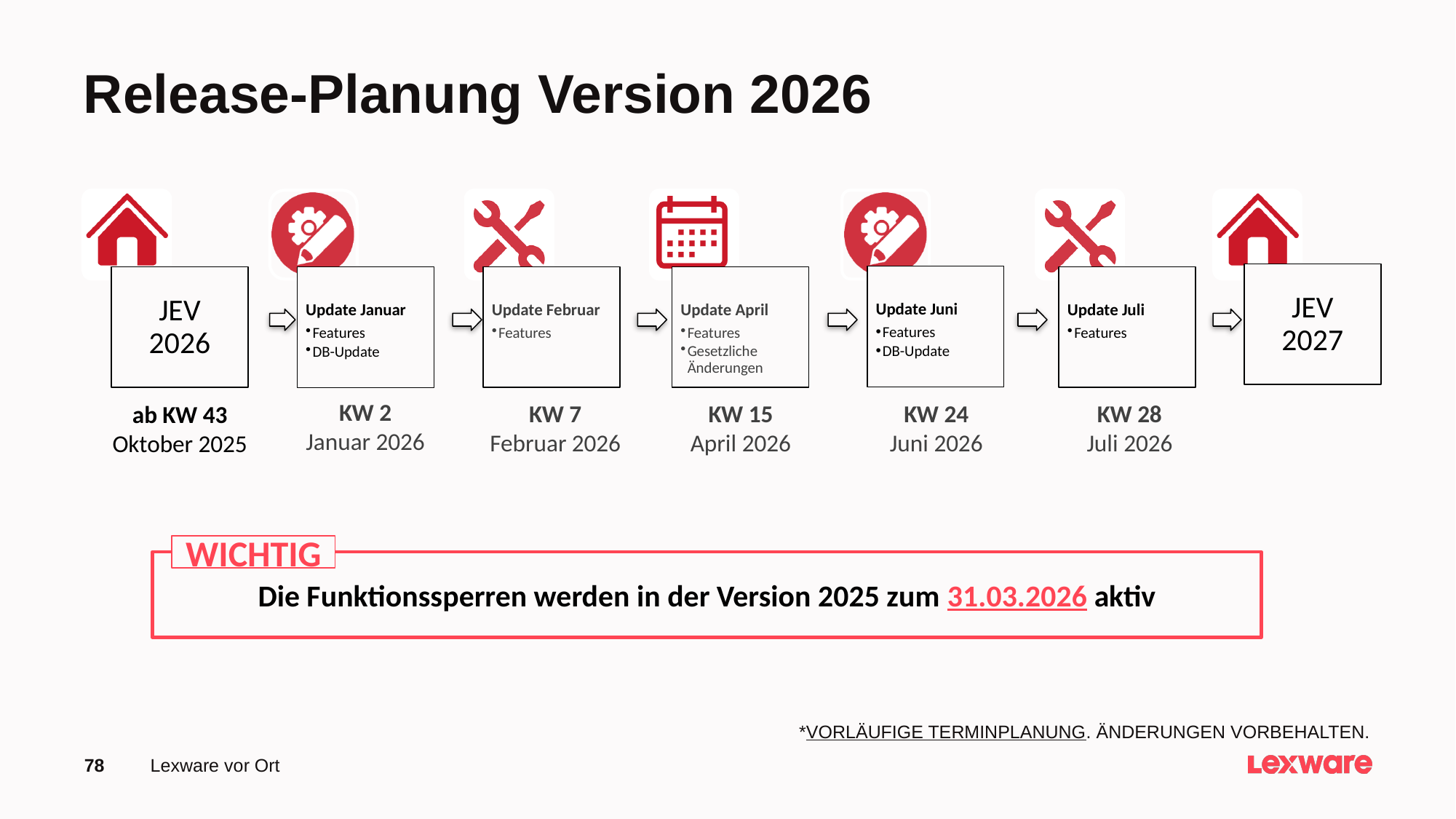

# Release-Planung Version 2026

JEV
2026

Update Januar
Features
DB-Update

Update Februar
Features

Update April
Features
Gesetzliche Änderungen

Update Juni
Features
DB-Update

Update Juli
Features

JEV
2027

KW 2
Januar 2026
KW 7
Februar 2026
KW 15
April 2026
KW 24
Juni 2026
KW 28
Juli 2026
ab KW 43
Oktober 2025
WICHTIG
Die Funktionssperren werden in der Version 2025 zum 31.03.2026 aktiv
*VORLÄUFIGE TERMINPLANUNG. ÄNDERUNGEN VORBEHALTEN.

78
Lexware vor Ort